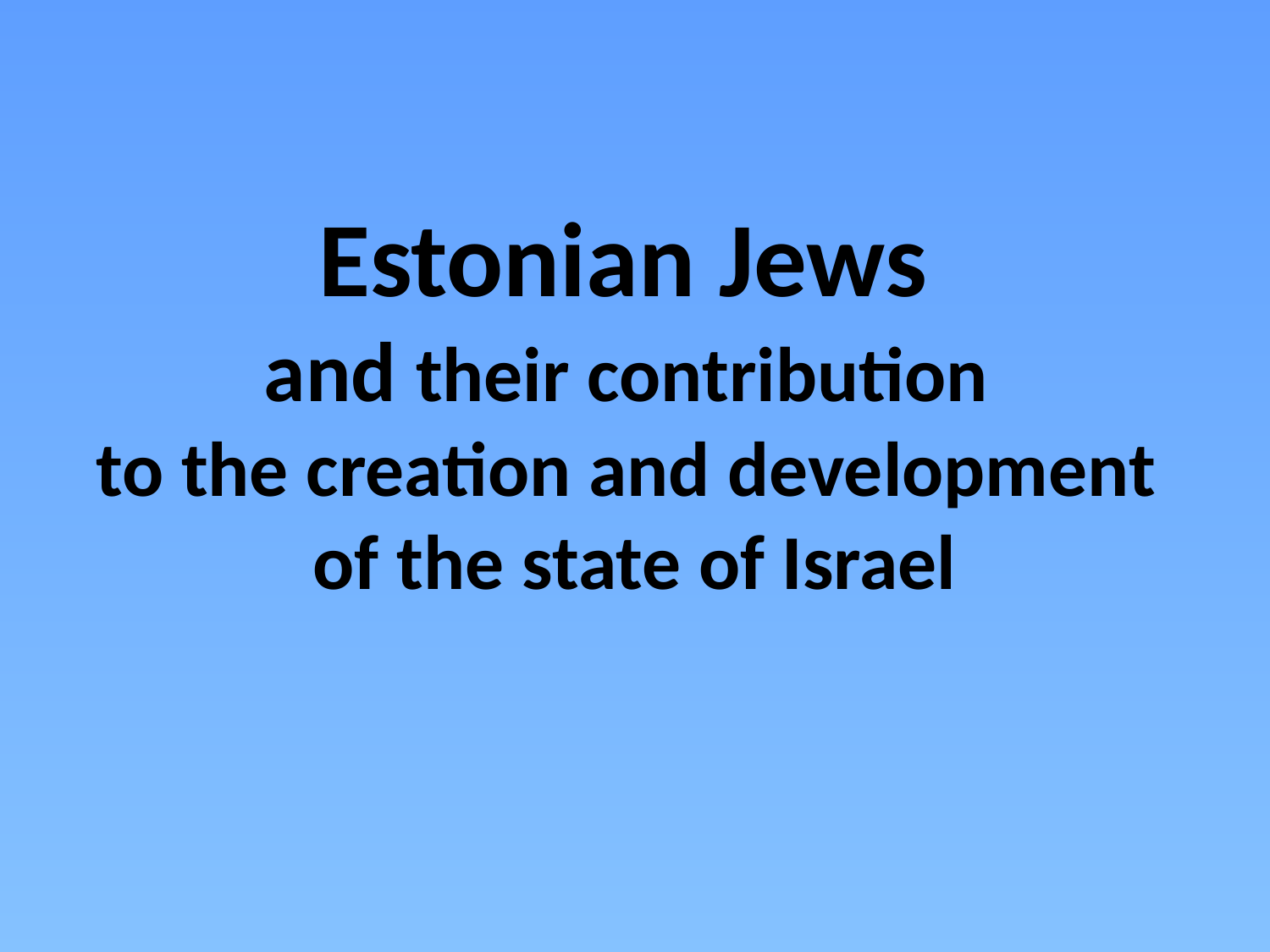

# Estonian Jews and their contribution to the creation and development of the state of Israel